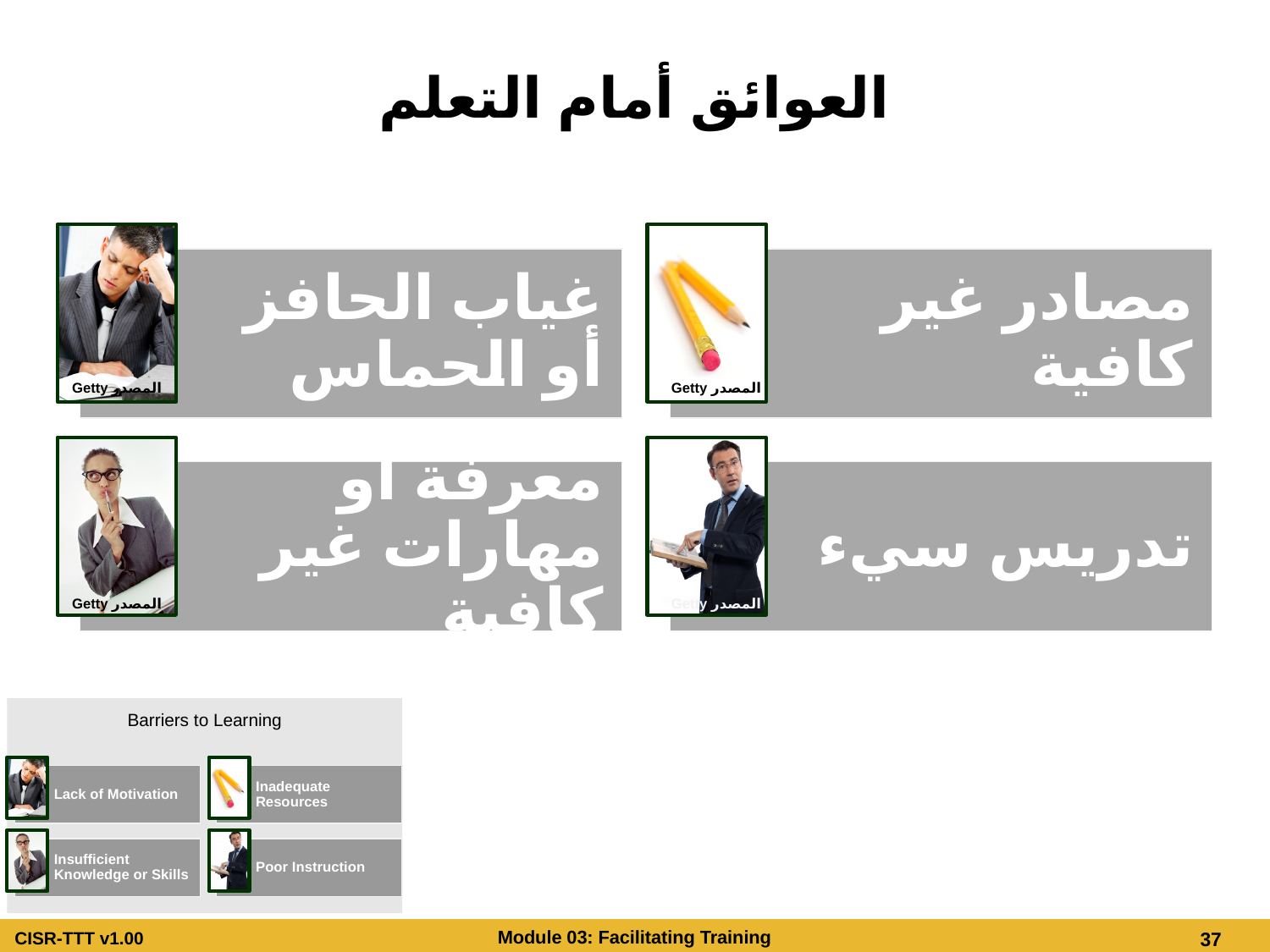

# العوائق أمام التعلم
غياب الحافز أو الحماس
مصادر غير كافية
معرفة أو مهارات غير كافية
تدريس سيء
المصدر Getty
المصدر Getty
المصدر Getty
المصدر Getty
Barriers to Learning
Lack of Motivation
Inadequate Resources
Insufficient Knowledge or Skills
Poor Instruction